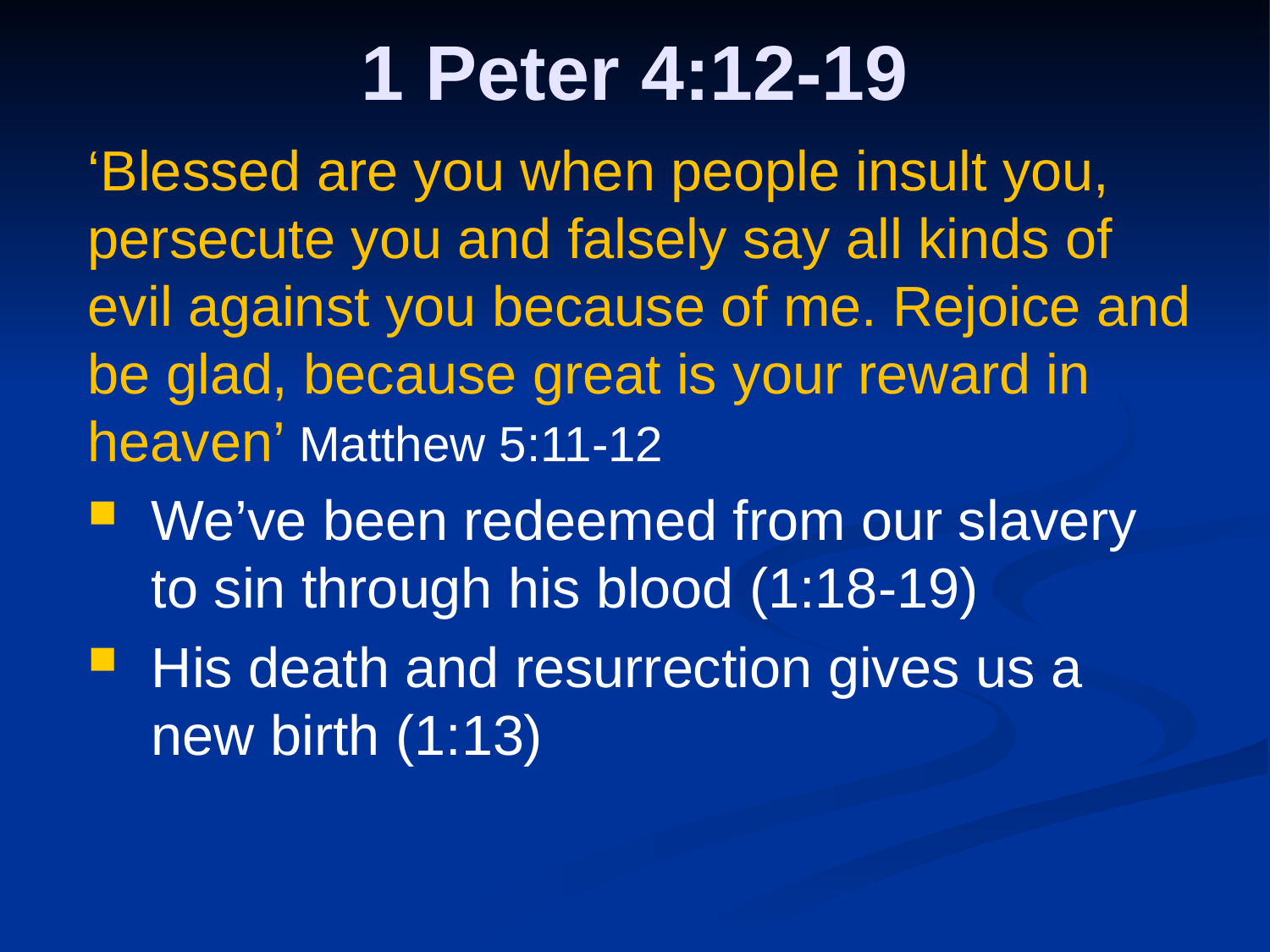

# 1 Peter 4:12-19
‘Blessed are you when people insult you, persecute you and falsely say all kinds of evil against you because of me. Rejoice and be glad, because great is your reward in heaven’ Matthew 5:11-12
We’ve been redeemed from our slavery to sin through his blood (1:18-19)
His death and resurrection gives us a new birth (1:13)